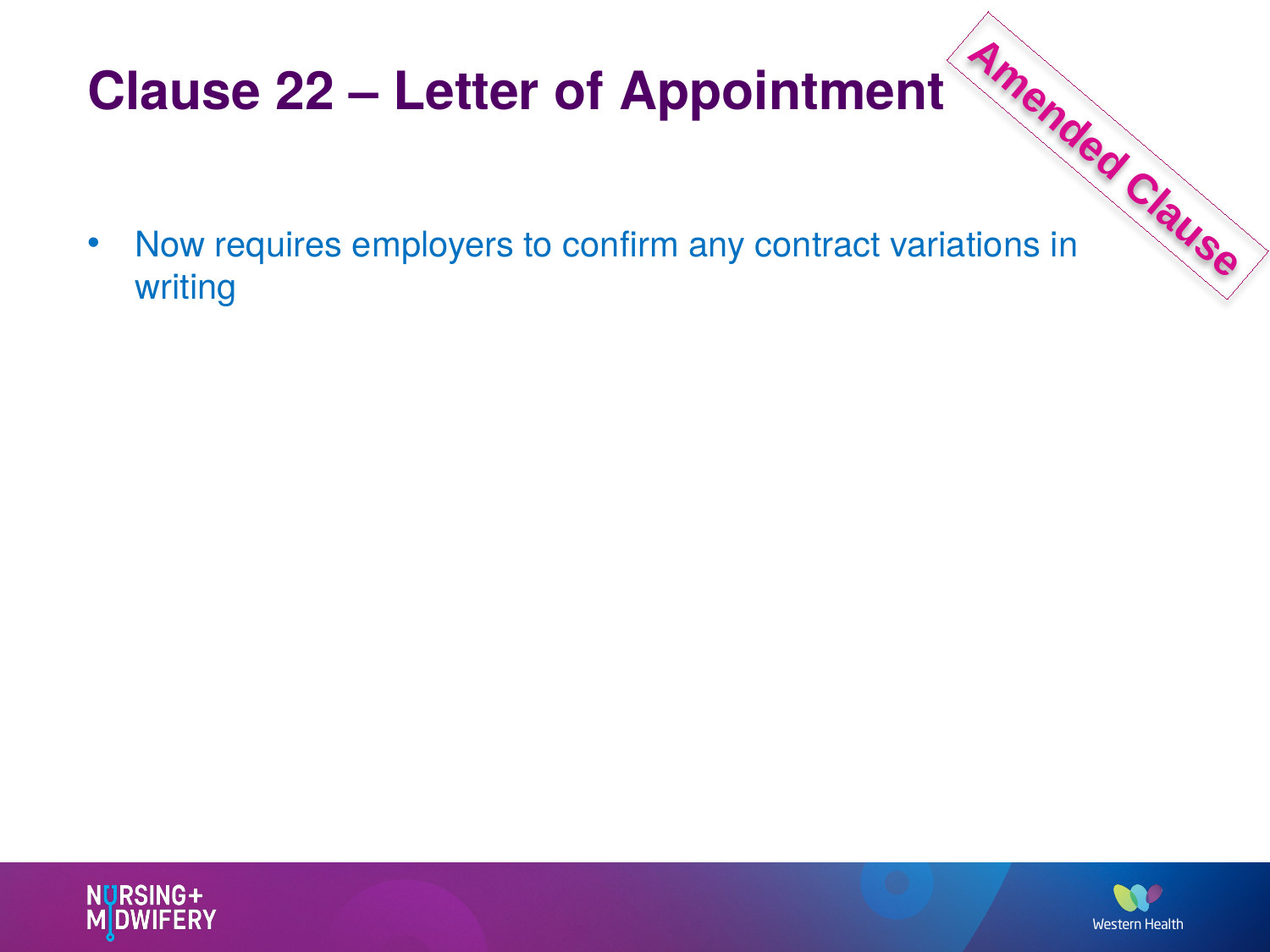

# Clause 22 – Letter of Appointment
Amended Clause
Now requires employers to confirm any contract variations in writing